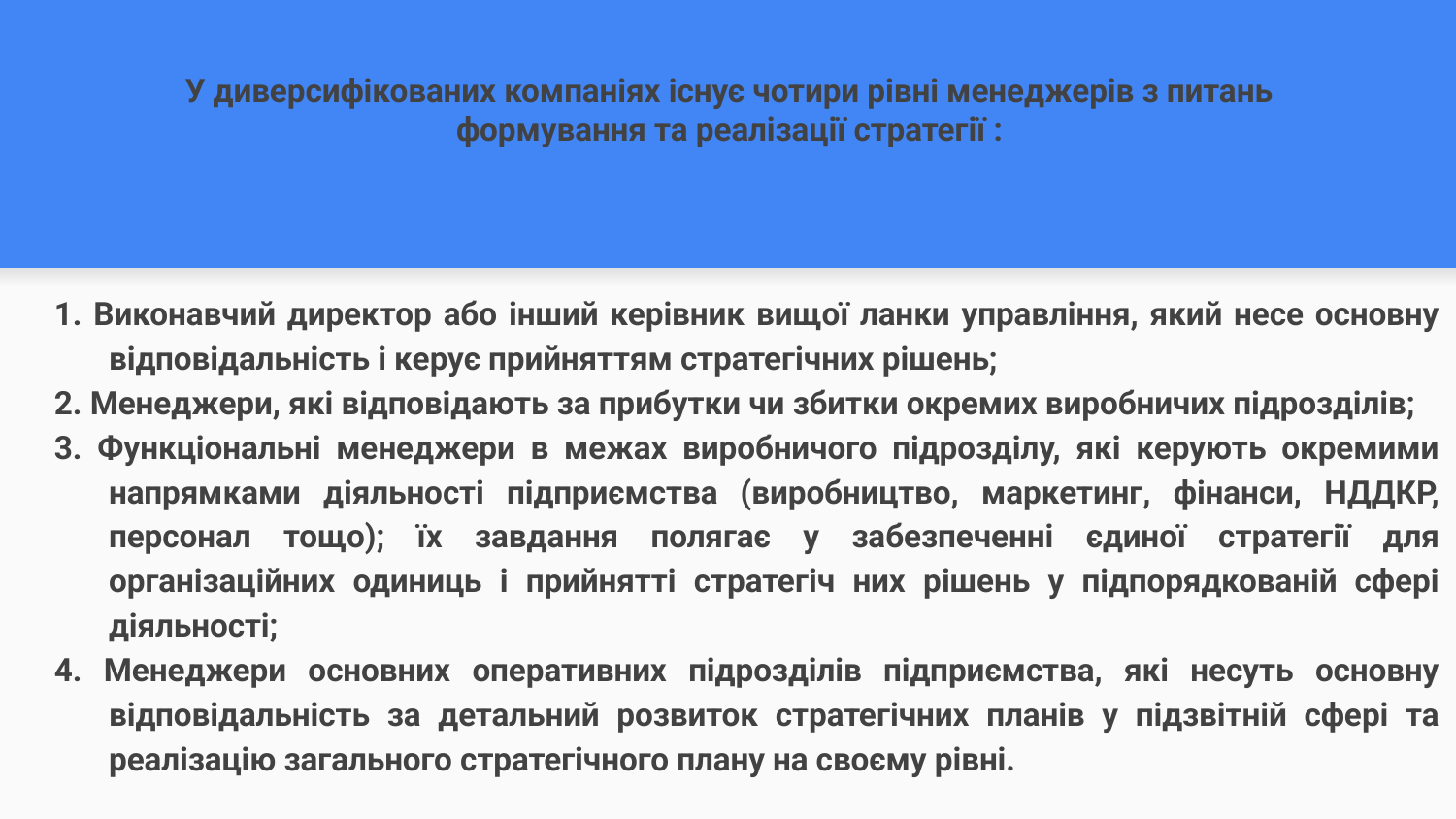

# У диверсифікованих компаніях існує чотири рівні менеджерів з питань формування та реалізації стратегії :
1. Виконавчий директор або інший керівник вищої ланки управління, який несе основну відповідальність і керує прийняттям стратегічних рішень;
2. Менеджери, які відповідають за прибутки чи збитки окремих виробничих підрозділів;
3. Функціональні менеджери в межах виробничого підрозділу, які керують окремими напрямками діяльності підприємства (виробництво, маркетинг, фінанси, НДДКР, персонал тощо); їх завдання полягає у забезпеченні єдиної стратегії для організаційних одиниць і прийнятті стратегіч них рішень у підпорядкованій сфері діяльності;
4. Менеджери основних оперативних підрозділів підприємства, які несуть основну відповідальність за детальний розвиток стратегічних планів у підзвітній сфері та реалізацію загального стратегічного плану на своєму рівні.